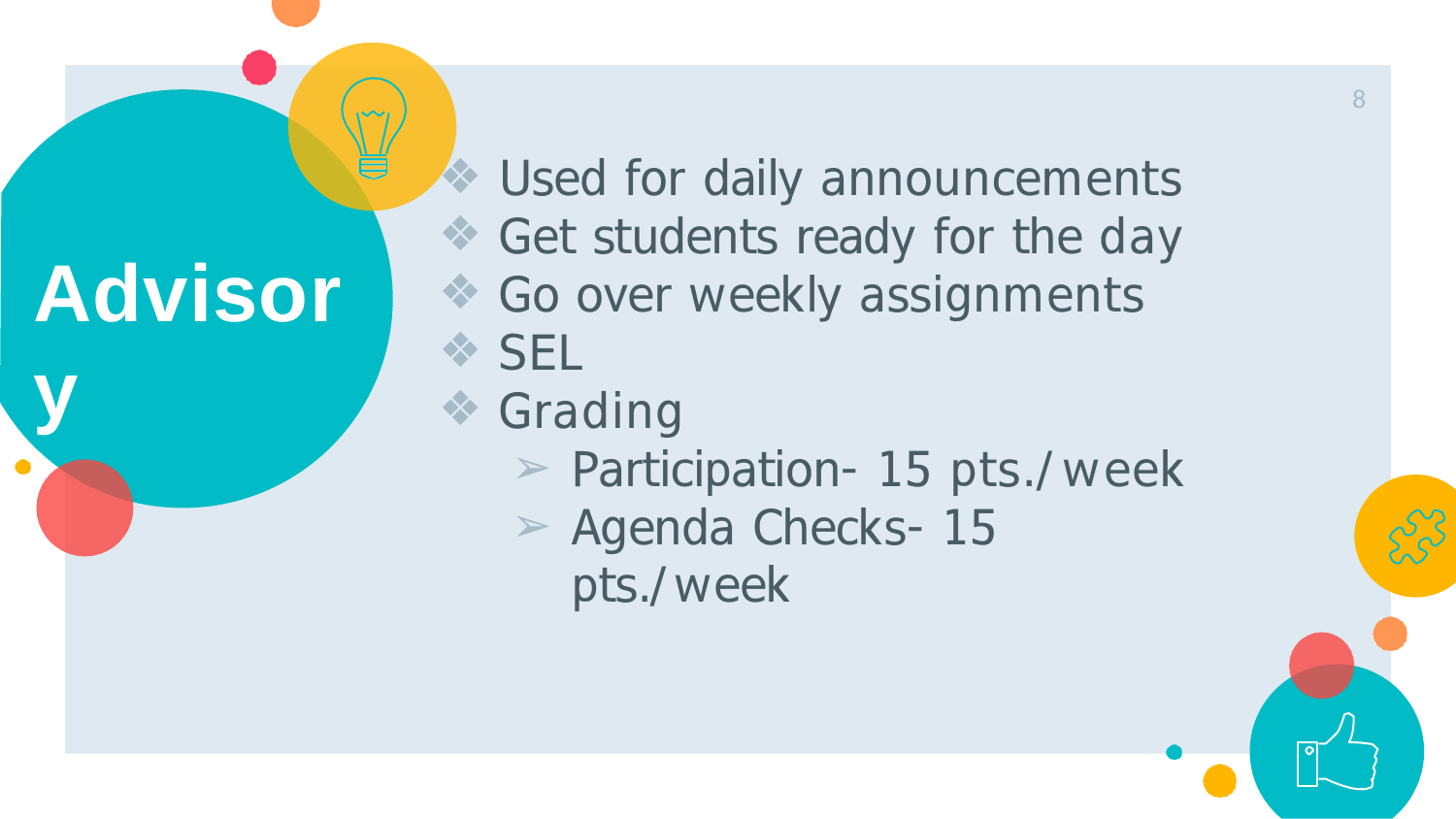

8
Used for daily announcements
Get students ready for the day
Go over weekly assignments
SEL
Grading
Participation- 15 pts./week
Agenda Checks- 15 pts./week
Advisory